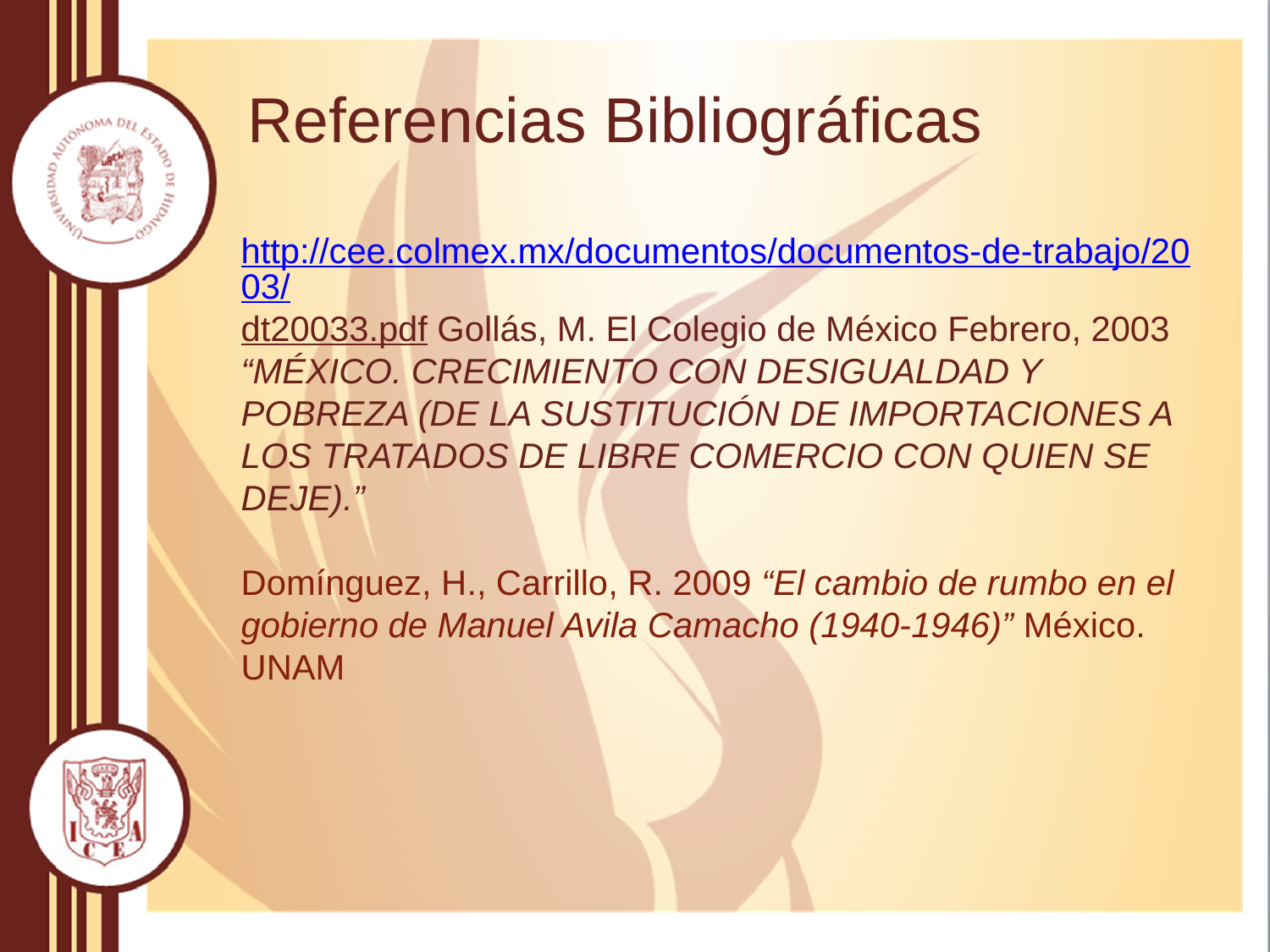

# Referencias Bibliográficas
http://cee.colmex.mx/documentos/documentos-de-trabajo/2003/dt20033.pdf Gollás, M. El Colegio de México Febrero, 2003 “MÉXICO. CRECIMIENTO CON DESIGUALDAD Y POBREZA (DE LA SUSTITUCIÓN DE IMPORTACIONES A LOS TRATADOS DE LIBRE COMERCIO CON QUIEN SE DEJE).”

Domínguez, H., Carrillo, R. 2009 “El cambio de rumbo en el gobierno de Manuel Avila Camacho (1940-1946)” México. UNAM